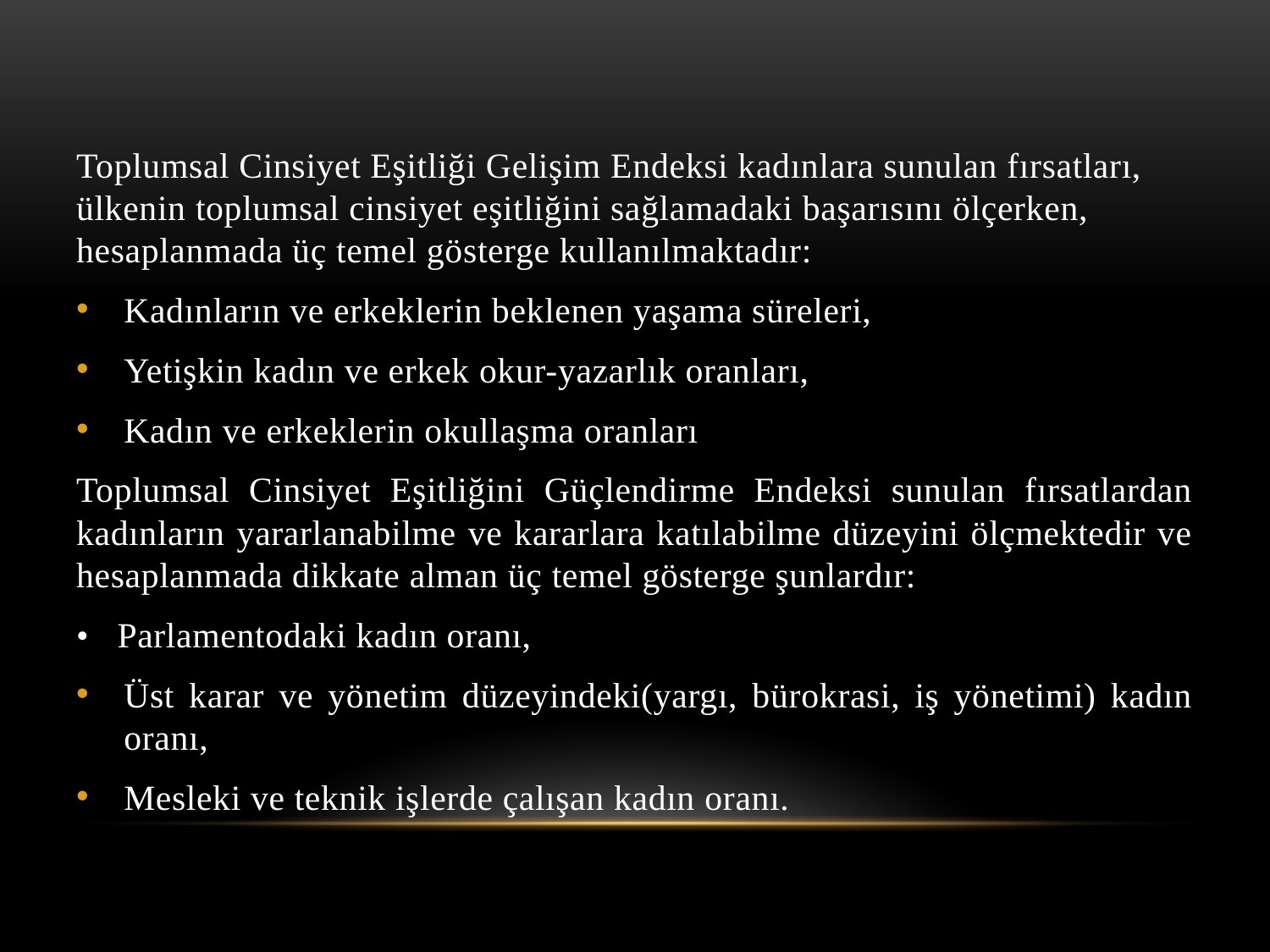

Toplumsal Cinsiyet Eşitliği Gelişim Endeksi kadınlara sunulan fırsatları, ülkenin toplumsal cinsiyet eşitliğini sağlamadaki başarısını ölçerken, hesaplanmada üç temel gösterge kullanılmaktadır:
Kadınların ve erkeklerin beklenen yaşama süreleri,
Yetişkin kadın ve erkek okur-yazarlık oranları,
Kadın ve erkeklerin okullaşma oranları
Toplumsal Cinsiyet Eşitliğini Güçlendirme Endeksi sunulan fırsatlardan kadınların yararlanabilme ve kararlara katılabilme düzeyini ölçmektedir ve hesaplanmada dikkate alman üç temel gösterge şunlardır:
•   Parlamentodaki kadın oranı,
Üst karar ve yönetim düzeyindeki(yargı, bürokrasi, iş yönetimi) kadın oranı,
Mesleki ve teknik işlerde çalışan kadın oranı.